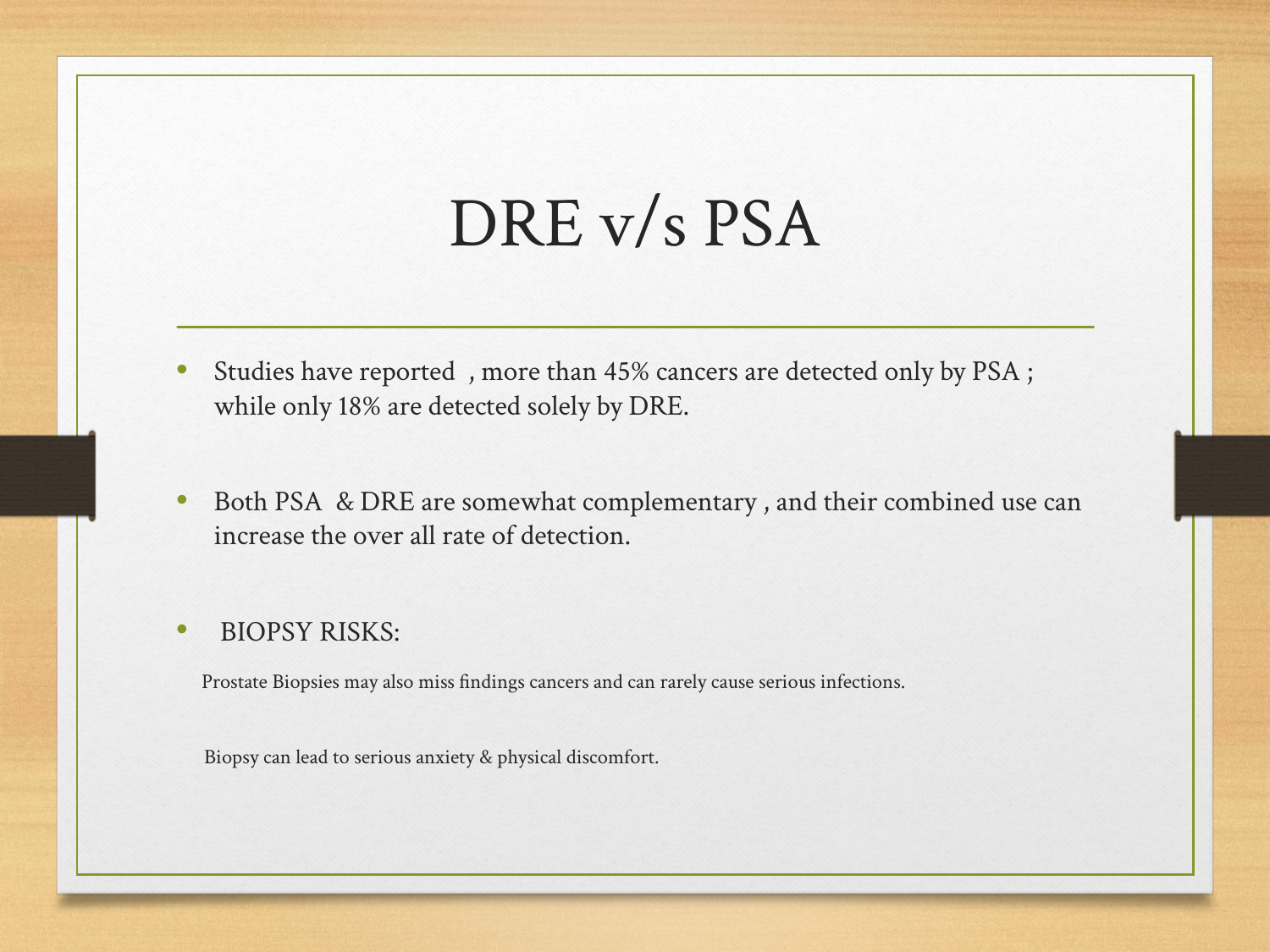

# DRE v/s PSA
Studies have reported  , more than 45% cancers are detected only by PSA ; while only 18% are detected solely by DRE.

Both PSA  & DRE are somewhat complementary , and their combined use can increase the over all rate of detection.

 BIOPSY RISKS:
    Prostate Biopsies may also miss findings cancers and can rarely cause serious infections.

      Biopsy can lead to serious anxiety & physical discomfort.